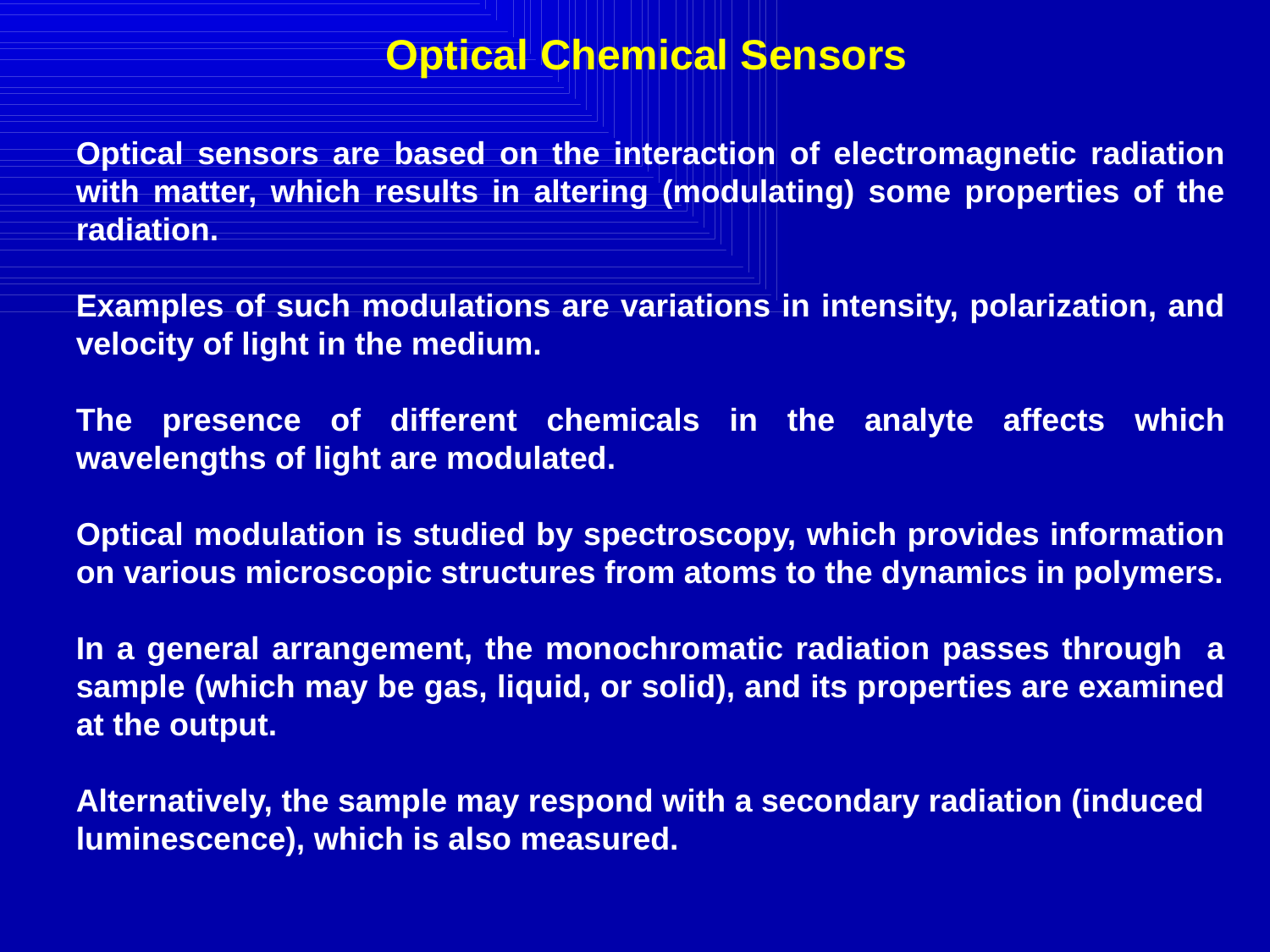

Optical Chemical Sensors
Optical sensors are based on the interaction of electromagnetic radiation with matter, which results in altering (modulating) some properties of the radiation.

Examples of such modulations are variations in intensity, polarization, and velocity of light in the medium.

The presence of different chemicals in the analyte affects which wavelengths of light are modulated.

Optical modulation is studied by spectroscopy, which provides information on various microscopic structures from atoms to the dynamics in polymers.

In a general arrangement, the monochromatic radiation passes through  a sample (which may be gas, liquid, or solid), and its properties are examined at the output.

Alternatively, the sample may respond with a secondary radiation (induced
luminescence), which is also measured.